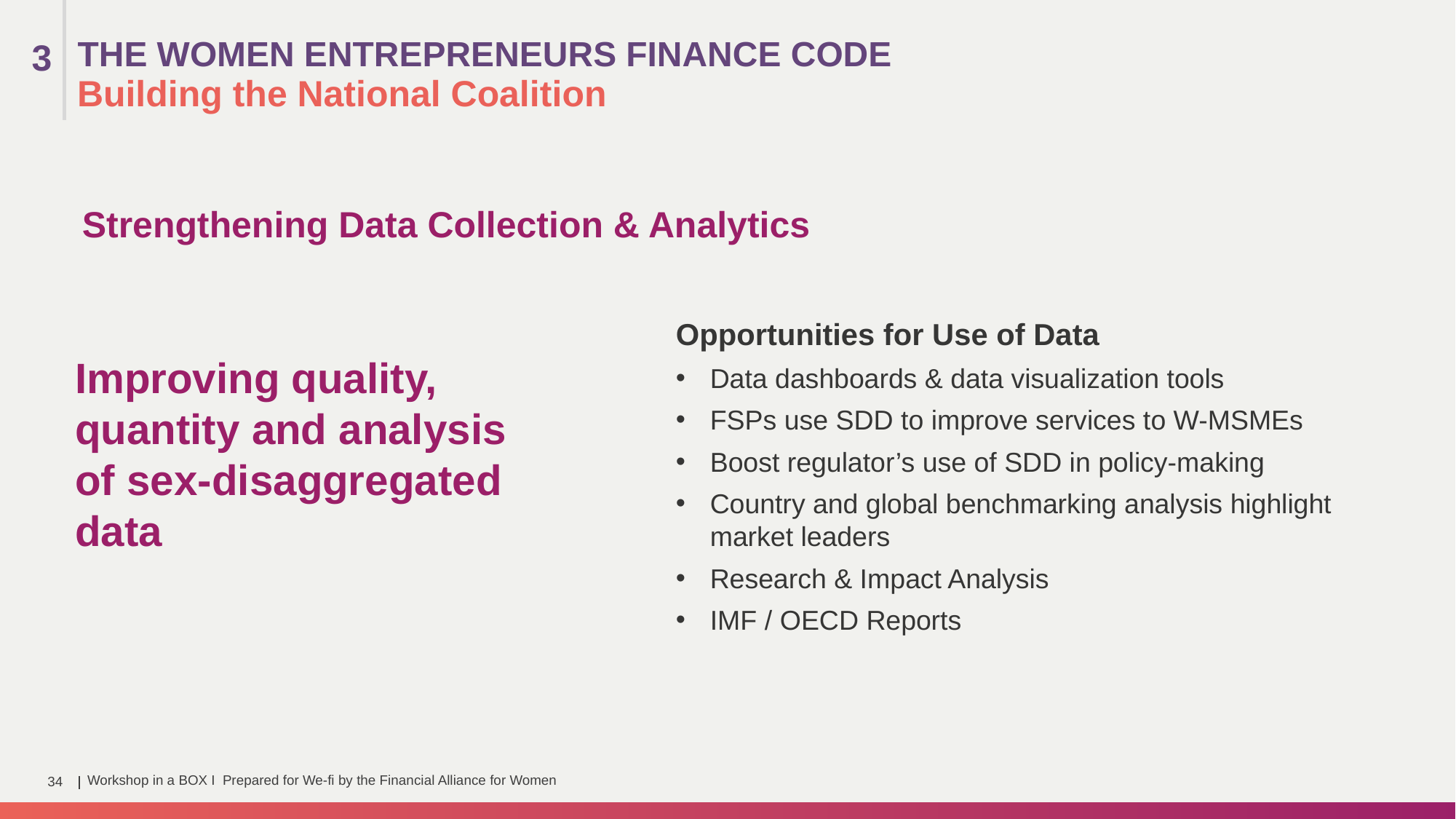

THE WOMEN ENTREPRENEURS FINANCE CODE
3
Building the National Coalition
Strengthening Data Collection & Analytics
Opportunities for Use of Data
Data dashboards & data visualization tools
FSPs use SDD to improve services to W-MSMEs
Boost regulator’s use of SDD in policy-making
Country and global benchmarking analysis highlight market leaders
Research & Impact Analysis
IMF / OECD Reports
Improving quality, quantity and analysis of sex-disaggregated data
Workshop in a BOX I  Prepared for We-fi by the Financial Alliance for Women
34
|
|